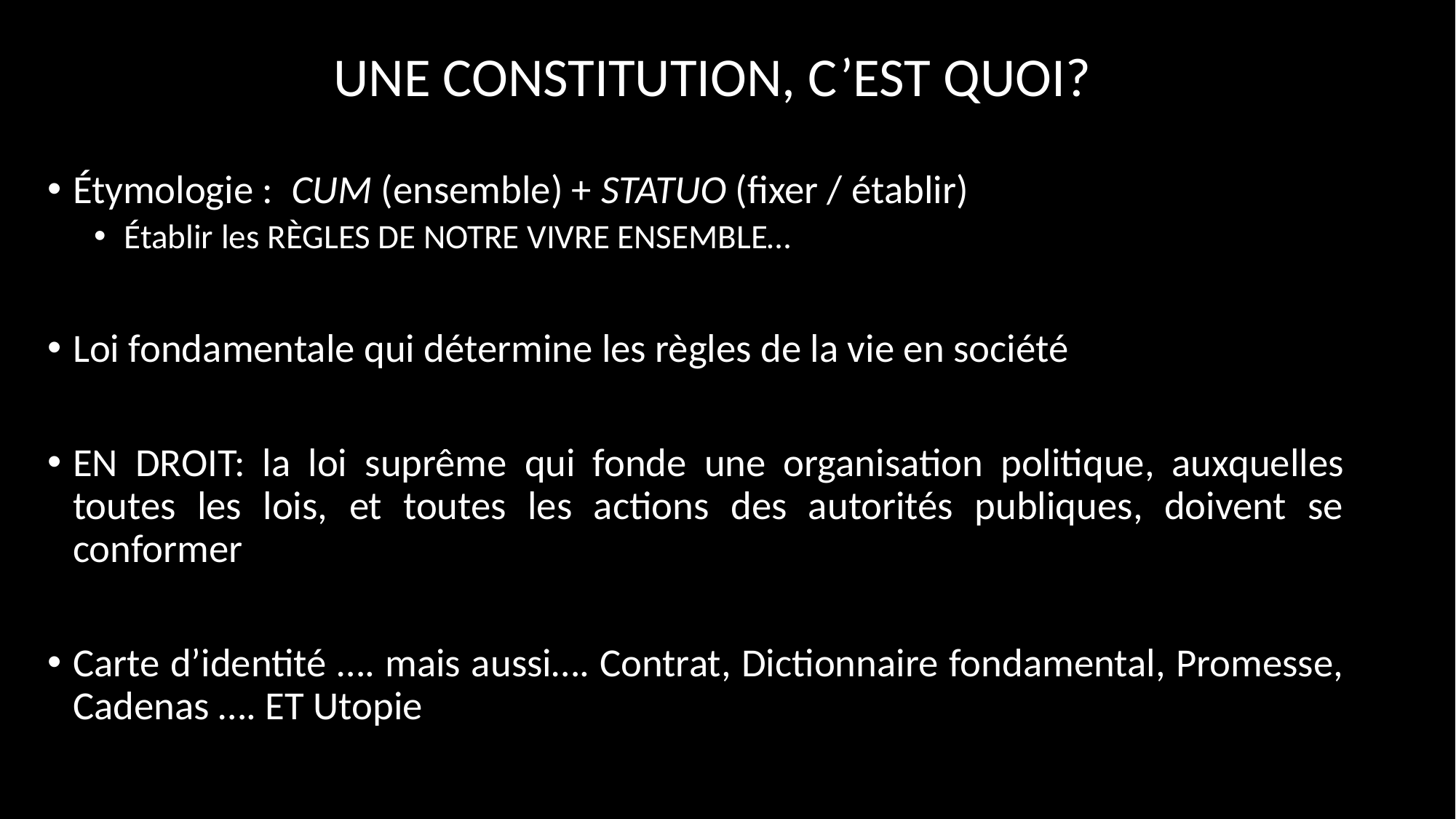

# UNE CONSTITUTION, C’EST QUOI?
Étymologie :  CUM (ensemble) + STATUO (fixer / établir)
Établir les RÈGLES DE NOTRE VIVRE ENSEMBLE…

Loi fondamentale qui détermine les règles de la vie en société

EN DROIT: la loi suprême qui fonde une organisation politique, auxquelles toutes les lois, et toutes les actions des autorités publiques, doivent se conformer

Carte d’identité …. mais aussi…. Contrat, Dictionnaire fondamental, Promesse, Cadenas …. ET Utopie